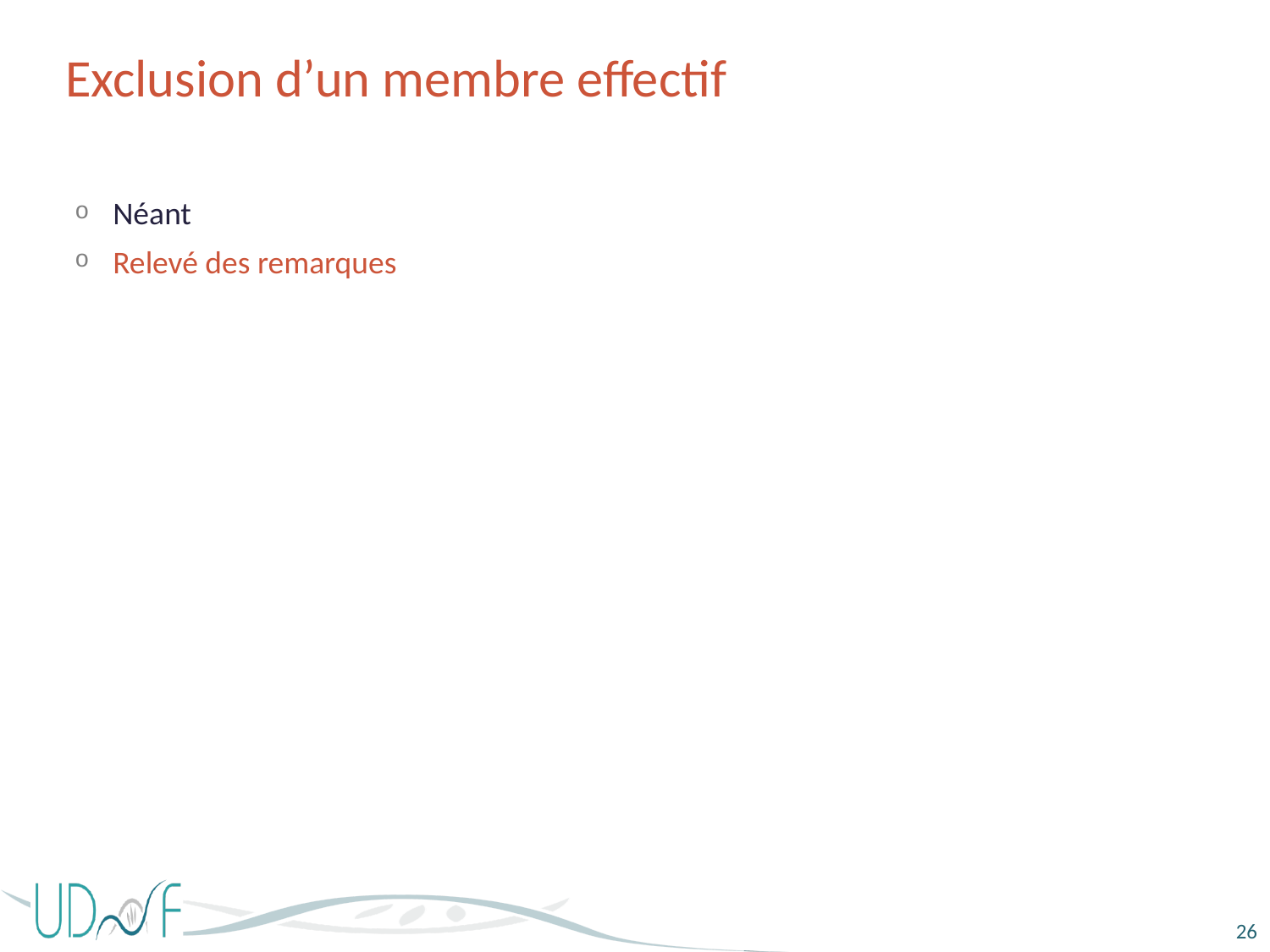

# Exclusion d’un membre effectif
Néant
Relevé des remarques